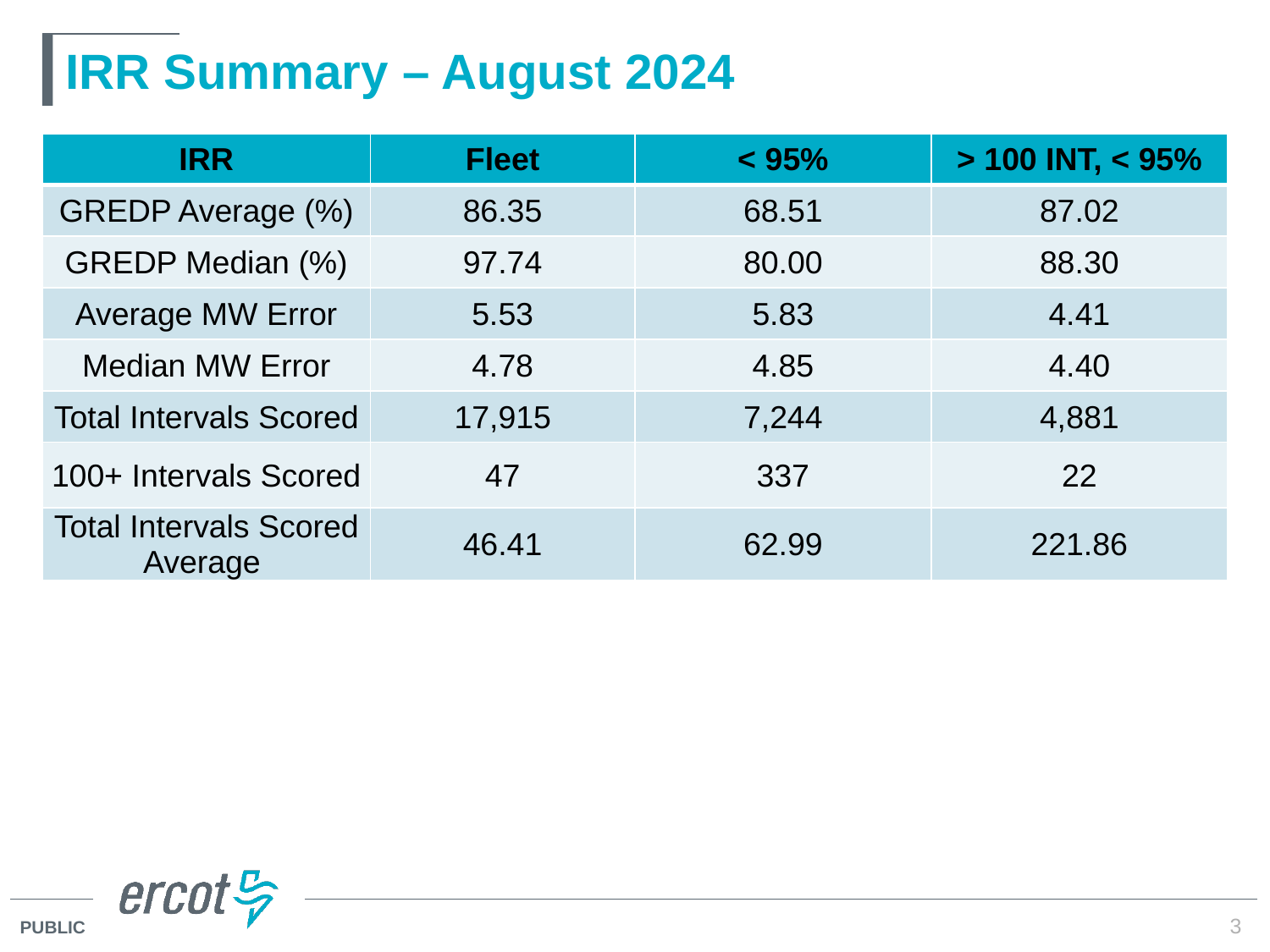

# IRR Summary – August 2024
| IRR | Fleet | < 95% | > 100 INT, < 95% |
| --- | --- | --- | --- |
| GREDP Average (%) | 86.35 | 68.51 | 87.02 |
| GREDP Median (%) | 97.74 | 80.00 | 88.30 |
| Average MW Error | 5.53 | 5.83 | 4.41 |
| Median MW Error | 4.78 | 4.85 | 4.40 |
| Total Intervals Scored | 17,915 | 7,244 | 4,881 |
| 100+ Intervals Scored | 47 | 337 | 22 |
| Total Intervals Scored Average | 46.41 | 62.99 | 221.86 |
3